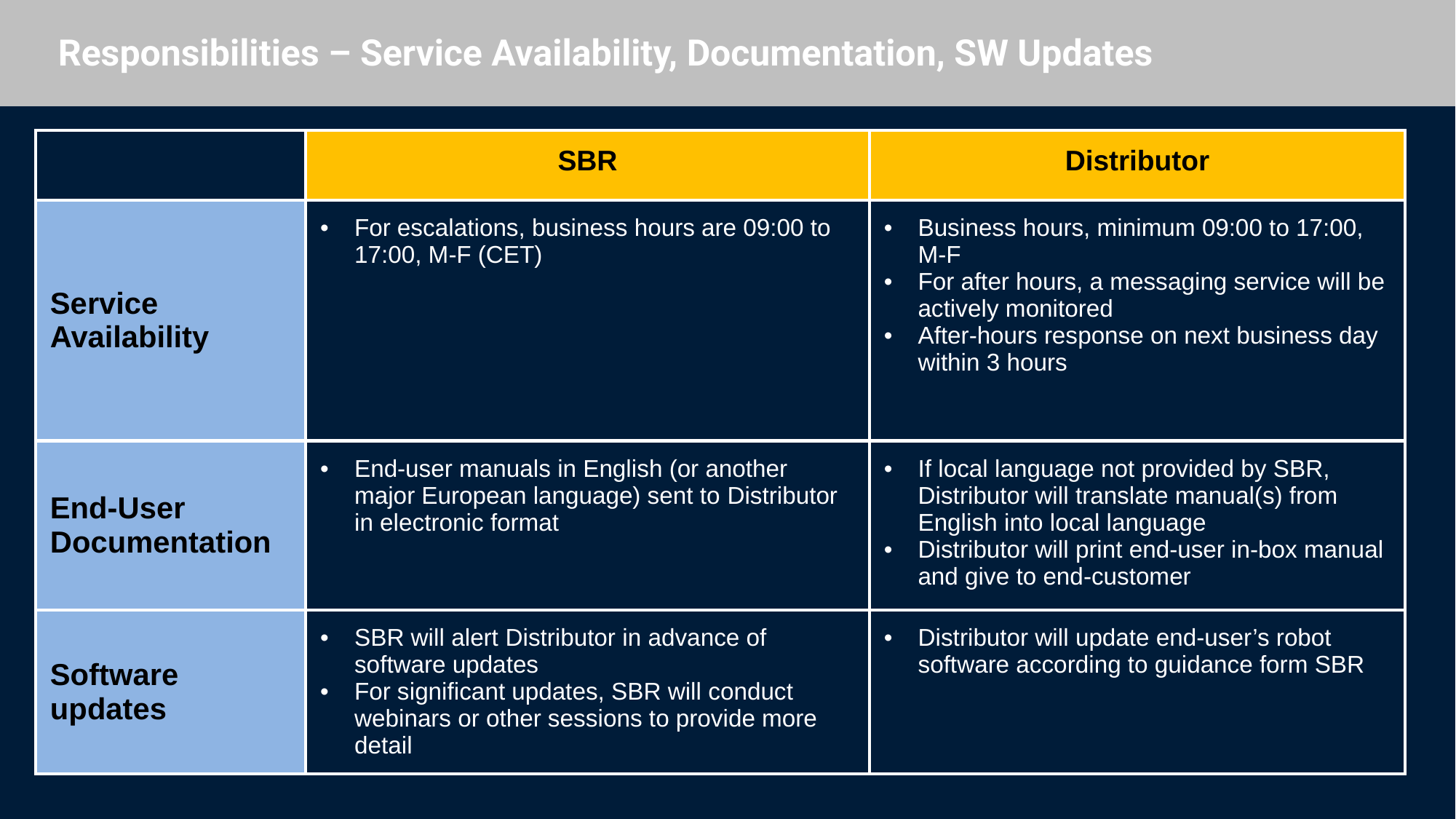

Responsibilities – Service Availability, Documentation, SW Updates
|  | SBR | Distributor |
| --- | --- | --- |
| Service Availability | For escalations, business hours are 09:00 to 17:00, M-F (CET) | Business hours, minimum 09:00 to 17:00, M-F For after hours, a messaging service will be actively monitored After-hours response on next business day within 3 hours |
| End-User Documentation | End-user manuals in English (or another major European language) sent to Distributor in electronic format | If local language not provided by SBR, Distributor will translate manual(s) from English into local language Distributor will print end-user in-box manual and give to end-customer |
| Software updates | SBR will alert Distributor in advance of software updates For significant updates, SBR will conduct webinars or other sessions to provide more detail | Distributor will update end-user’s robot software according to guidance form SBR |